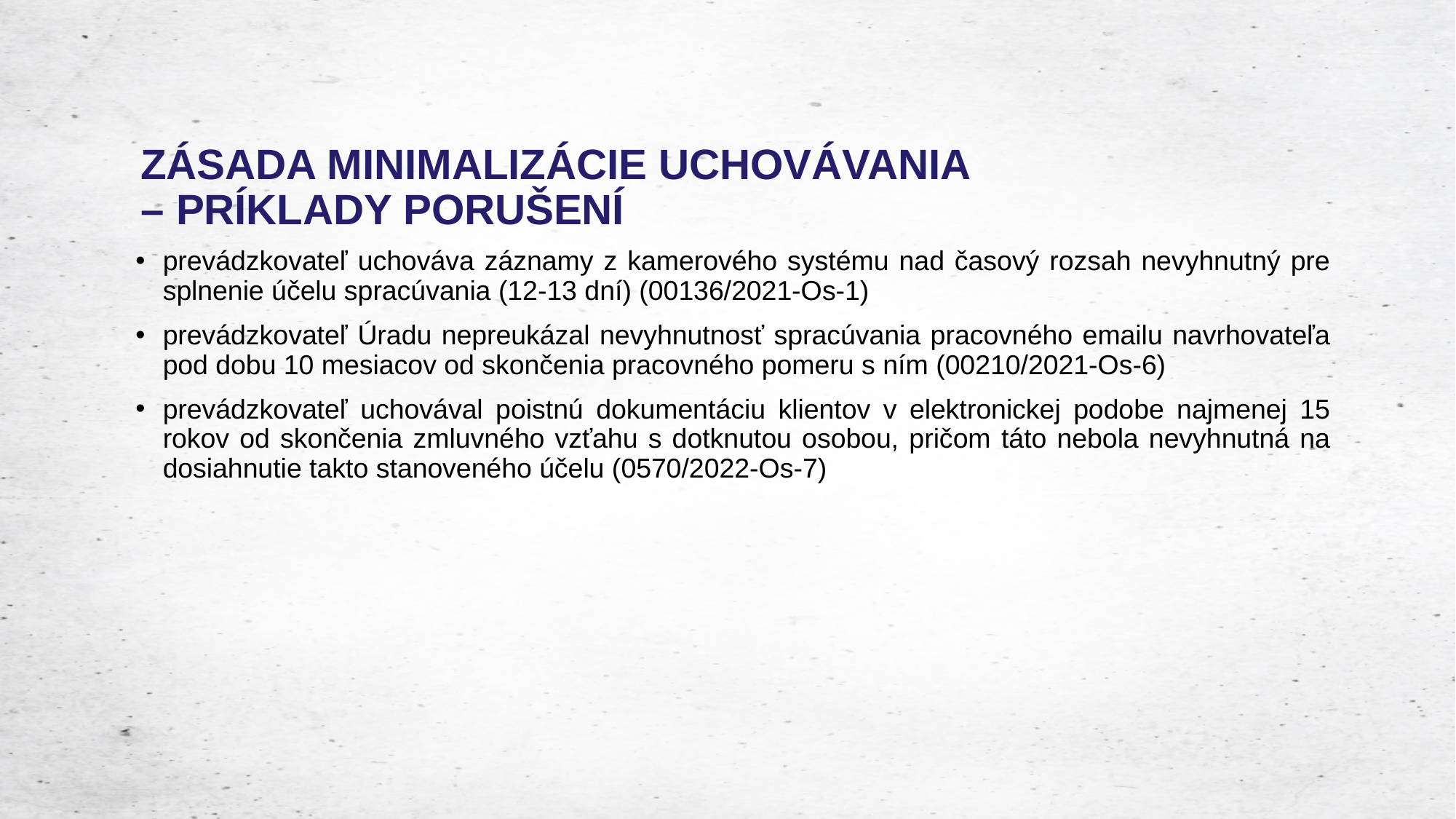

# ZÁSADA MINIMALIZÁCIE UCHOVÁVANIA – PRÍKLADY PORUŠENÍ
prevádzkovateľ uchováva záznamy z kamerového systému nad časový rozsah nevyhnutný pre splnenie účelu spracúvania (12-13 dní) (00136/2021-Os-1)
prevádzkovateľ Úradu nepreukázal nevyhnutnosť spracúvania pracovného emailu navrhovateľa pod dobu 10 mesiacov od skončenia pracovného pomeru s ním (00210/2021-Os-6)
prevádzkovateľ uchovával poistnú dokumentáciu klientov v elektronickej podobe najmenej 15 rokov od skončenia zmluvného vzťahu s dotknutou osobou, pričom táto nebola nevyhnutná na dosiahnutie takto stanoveného účelu (0570/2022-Os-7)